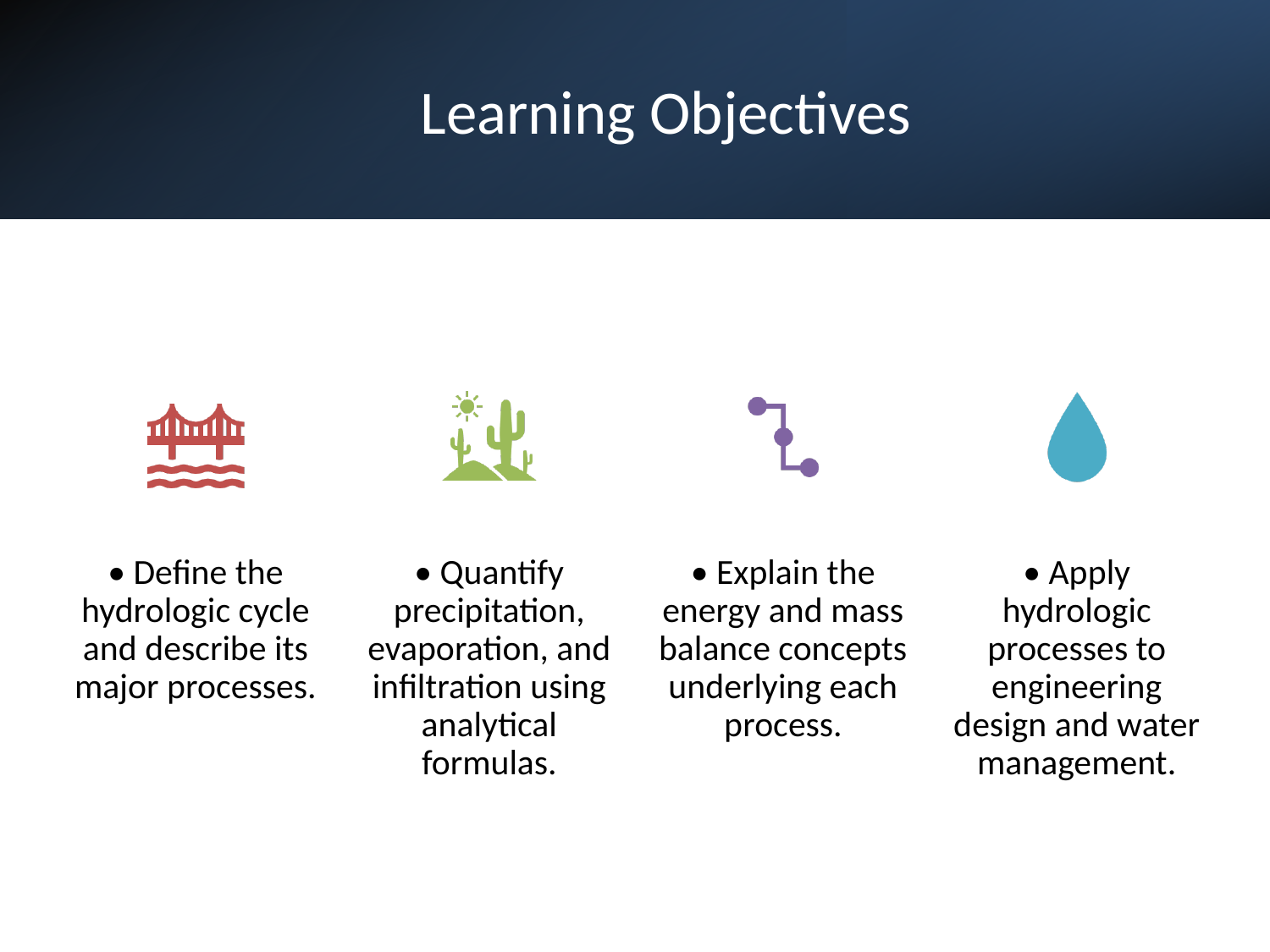

# Learning Objectives
• Define the hydrologic cycle and describe its major processes.
• Quantify precipitation, evaporation, and infiltration using analytical formulas.
• Explain the energy and mass balance concepts underlying each process.
• Apply hydrologic processes to engineering design and water management.